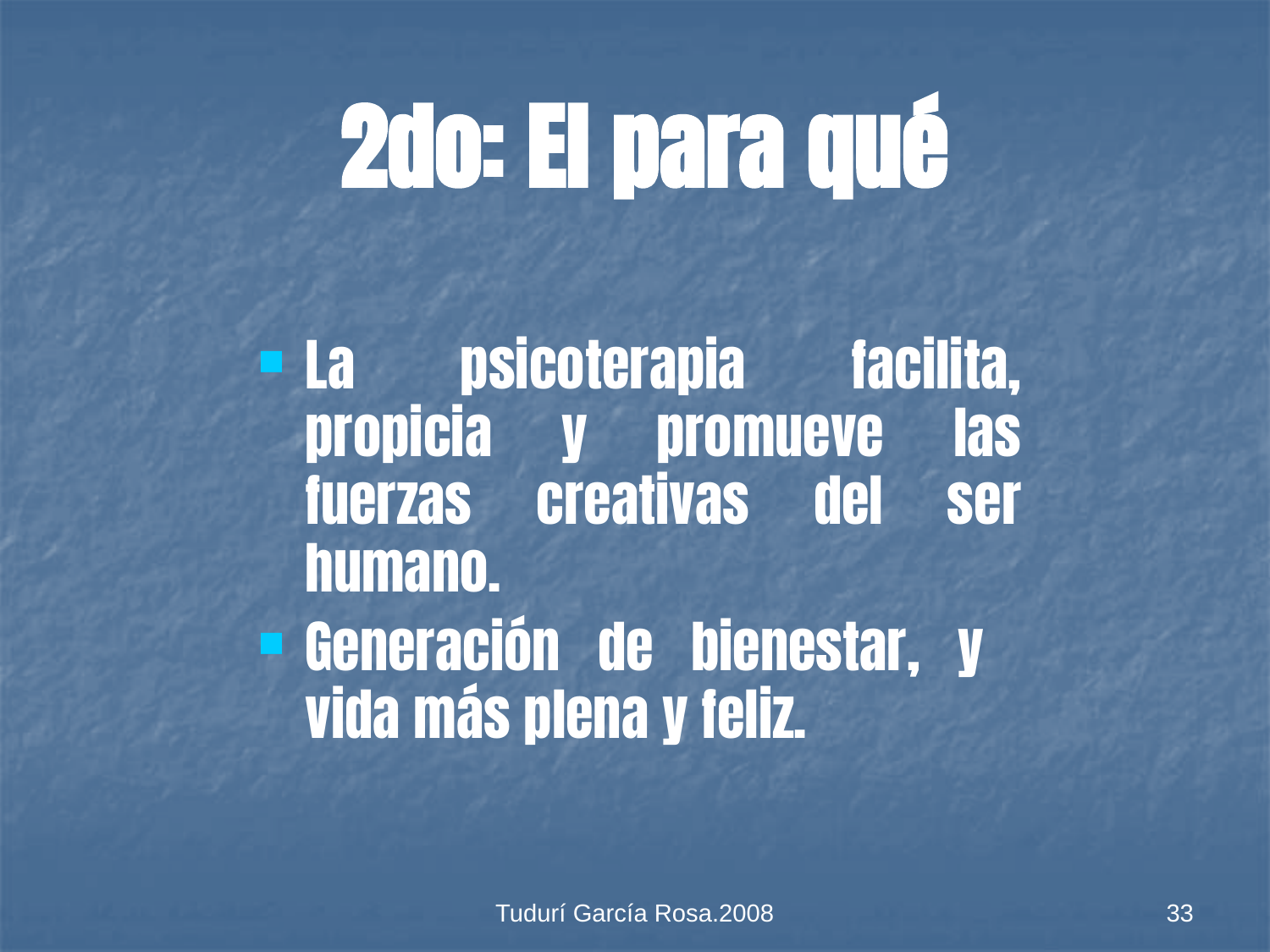

# 2do: El para qué
La psicoterapia facilita, propicia y promueve las fuerzas creativas del ser humano.
Generación de bienestar, y  vida más plena y feliz.
Tudurí García Rosa.2008
33